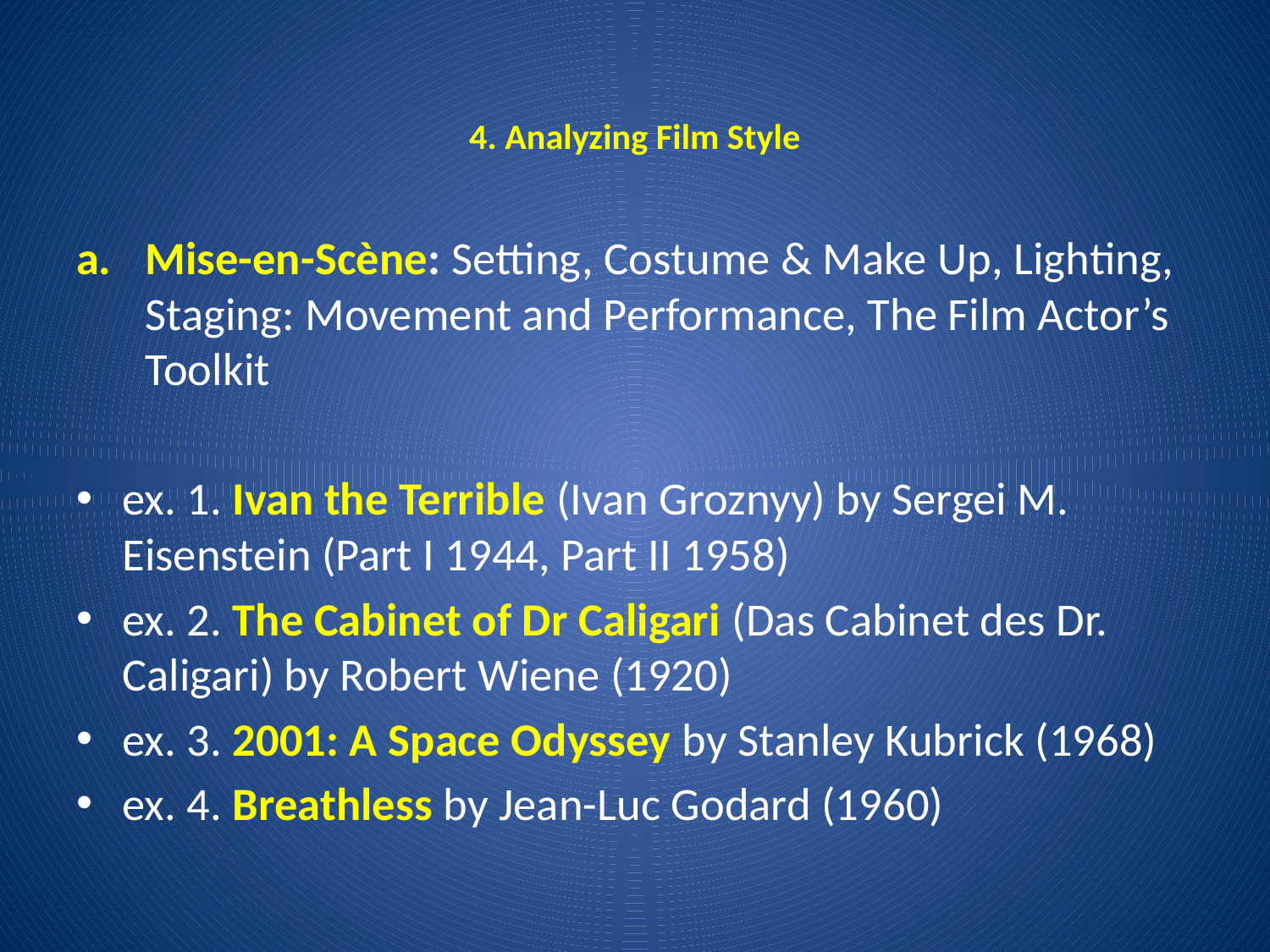

# 4. Analyzing Film Style
Mise-en-Scène: Setting, Costume & Make Up, Lighting, Staging: Movement and Performance, The Film Actor’s Toolkit

ex. 1. Ivan the Terrible (Ivan Groznyy) by Sergei M. Eisenstein (Part I 1944, Part II 1958)
ex. 2. The Cabinet of Dr Caligari (Das Cabinet des Dr. Caligari) by Robert Wiene (1920)
ex. 3. 2001: A Space Odyssey by Stanley Kubrick (1968)
ex. 4. Breathless by Jean-Luc Godard (1960)